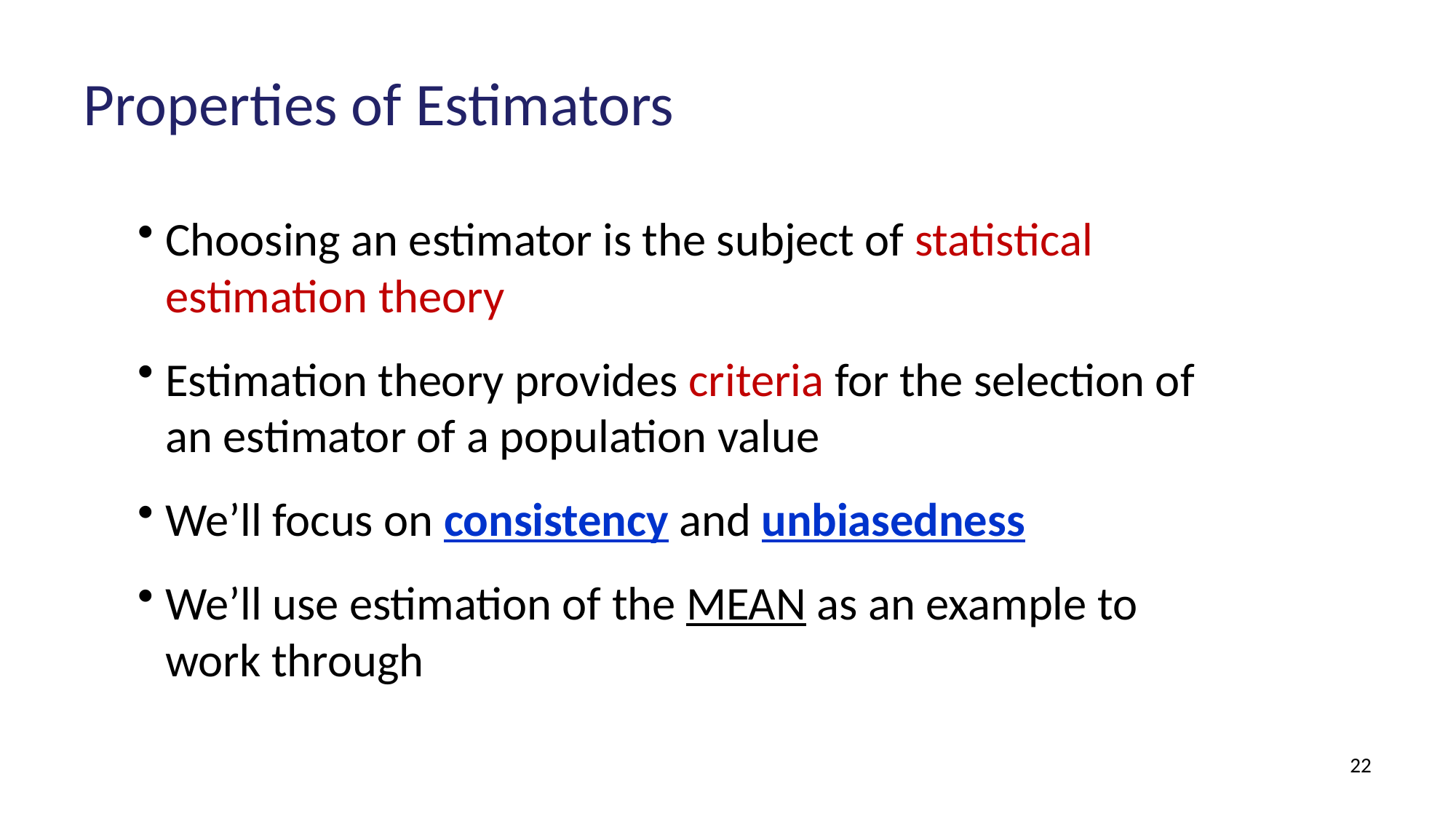

# Properties of Estimators
Choosing an estimator is the subject of statistical estimation theory
Estimation theory provides criteria for the selection of an estimator of a population value
We’ll focus on consistency and unbiasedness
We’ll use estimation of the MEAN as an example to work through
22